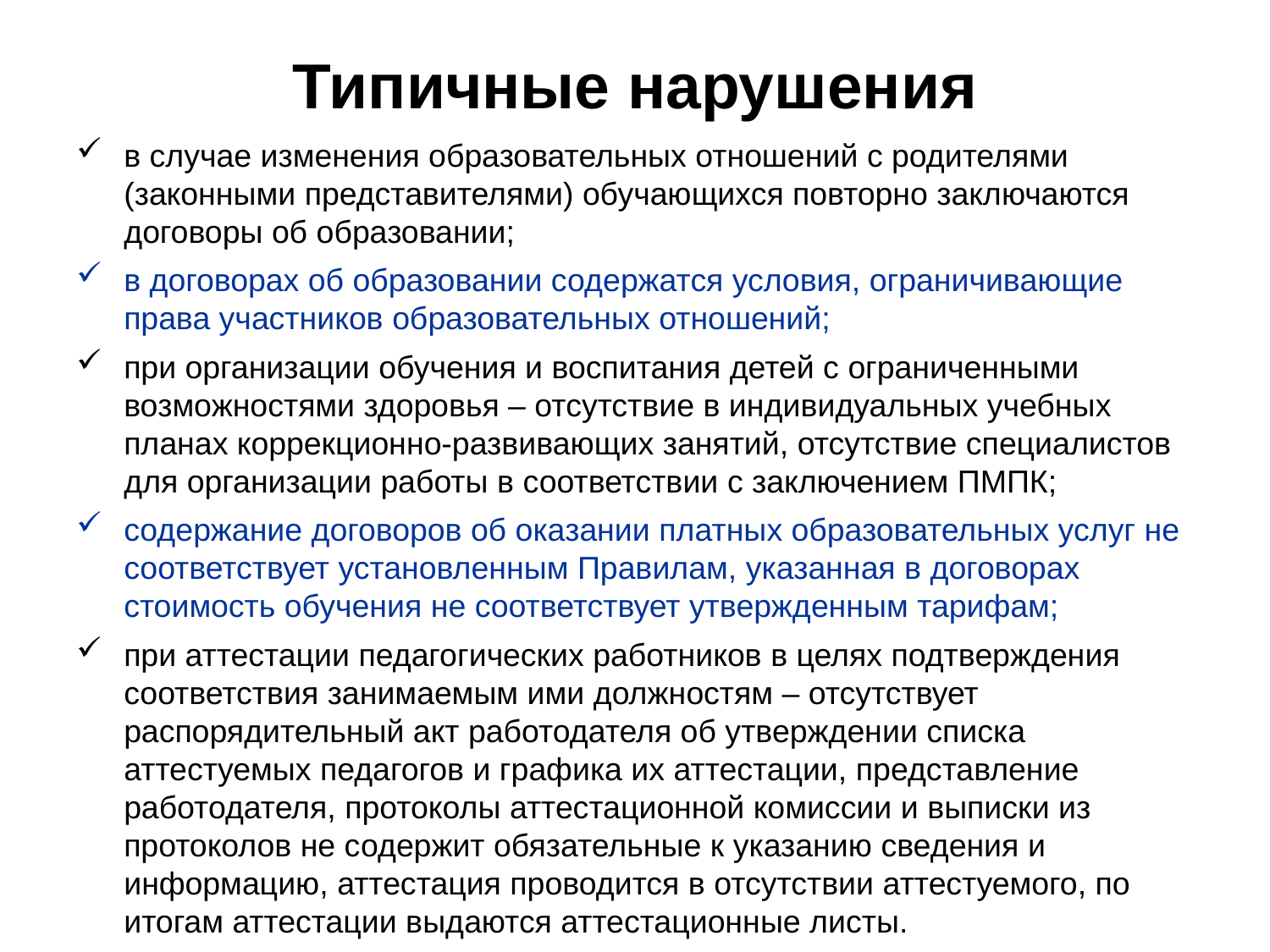

# Типичные нарушения
в случае изменения образовательных отношений с родителями (законными представителями) обучающихся повторно заключаются договоры об образовании;
в договорах об образовании содержатся условия, ограничивающие права участников образовательных отношений;
при организации обучения и воспитания детей с ограниченными возможностями здоровья – отсутствие в индивидуальных учебных планах коррекционно-развивающих занятий, отсутствие специалистов для организации работы в соответствии с заключением ПМПК;
содержание договоров об оказании платных образовательных услуг не соответствует установленным Правилам, указанная в договорах стоимость обучения не соответствует утвержденным тарифам;
при аттестации педагогических работников в целях подтверждения соответствия занимаемым ими должностям – отсутствует распорядительный акт работодателя об утверждении списка аттестуемых педагогов и графика их аттестации, представление работодателя, протоколы аттестационной комиссии и выписки из протоколов не содержит обязательные к указанию сведения и информацию, аттестация проводится в отсутствии аттестуемого, по итогам аттестации выдаются аттестационные листы.